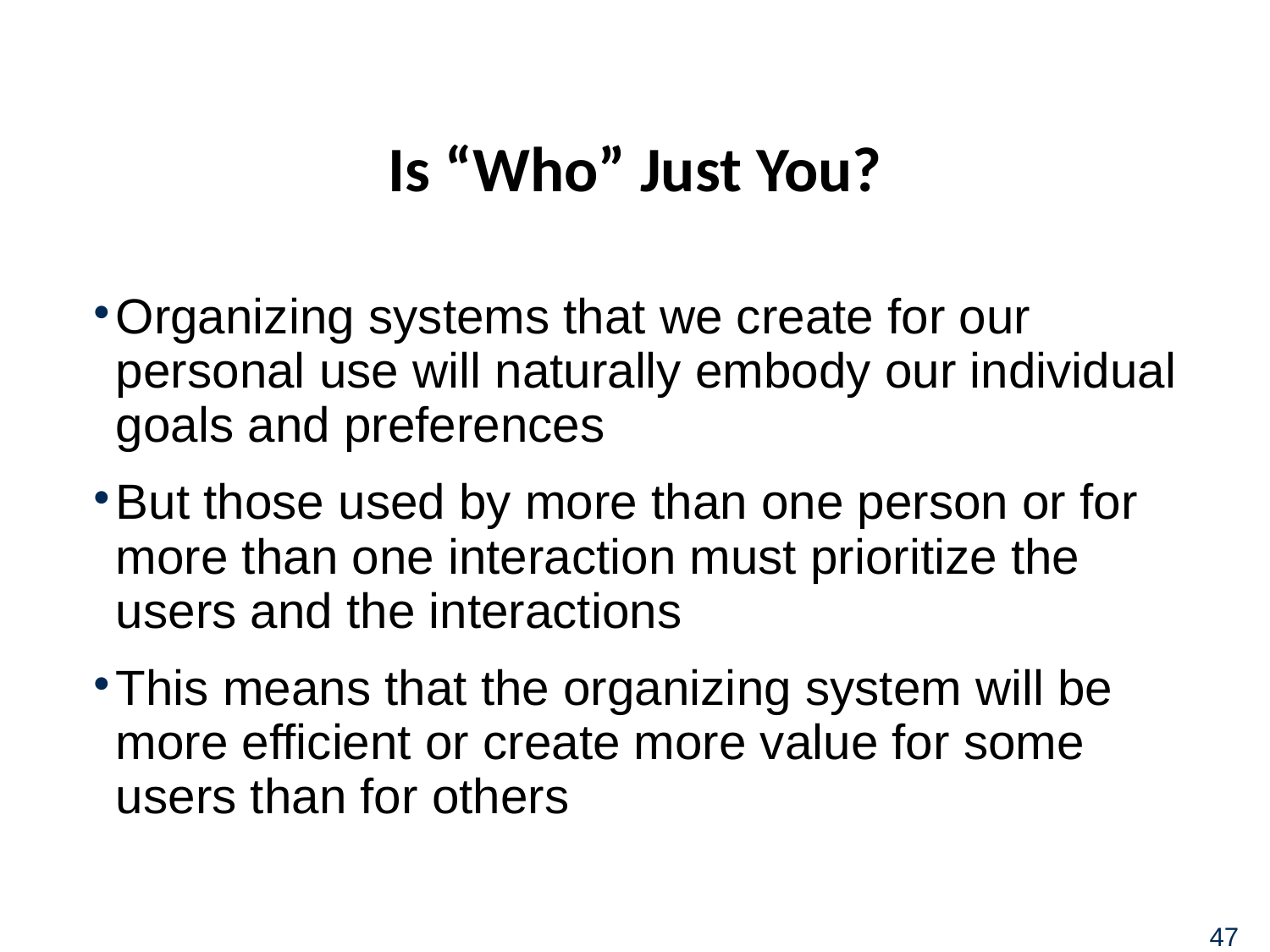

# Is “Who” Just You?
Organizing systems that we create for our personal use will naturally embody our individual goals and preferences
But those used by more than one person or for more than one interaction must prioritize the users and the interactions
This means that the organizing system will be more efficient or create more value for some users than for others
47